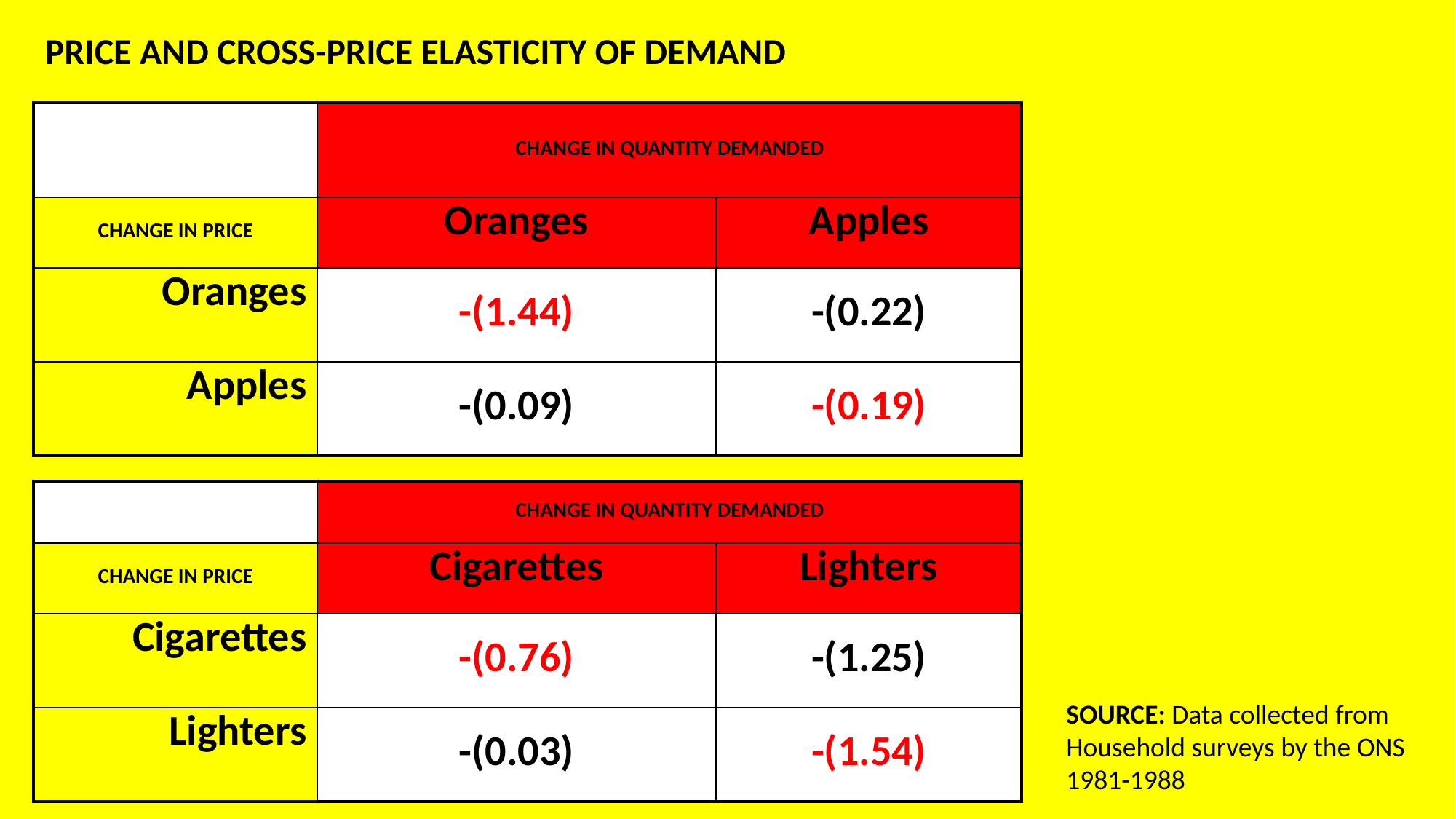

PRICE AND CROSS-PRICE ELASTICITY OF DEMAND
|  | CHANGE IN QUANTITY DEMANDED |  |
| --- | --- | --- |
| CHANGE IN PRICE | Oranges | Apples |
| Oranges | -(1.44) | -(0.22) |
| Apples | -(0.09) | -(0.19) |
|  | CHANGE IN QUANTITY DEMANDED |  |
| --- | --- | --- |
| CHANGE IN PRICE | Cigarettes | Lighters |
| Cigarettes | -(0.76) | -(1.25) |
| Lighters | -(0.03) | -(1.54) |
SOURCE: Data collected from Household surveys by the ONS 1981-1988